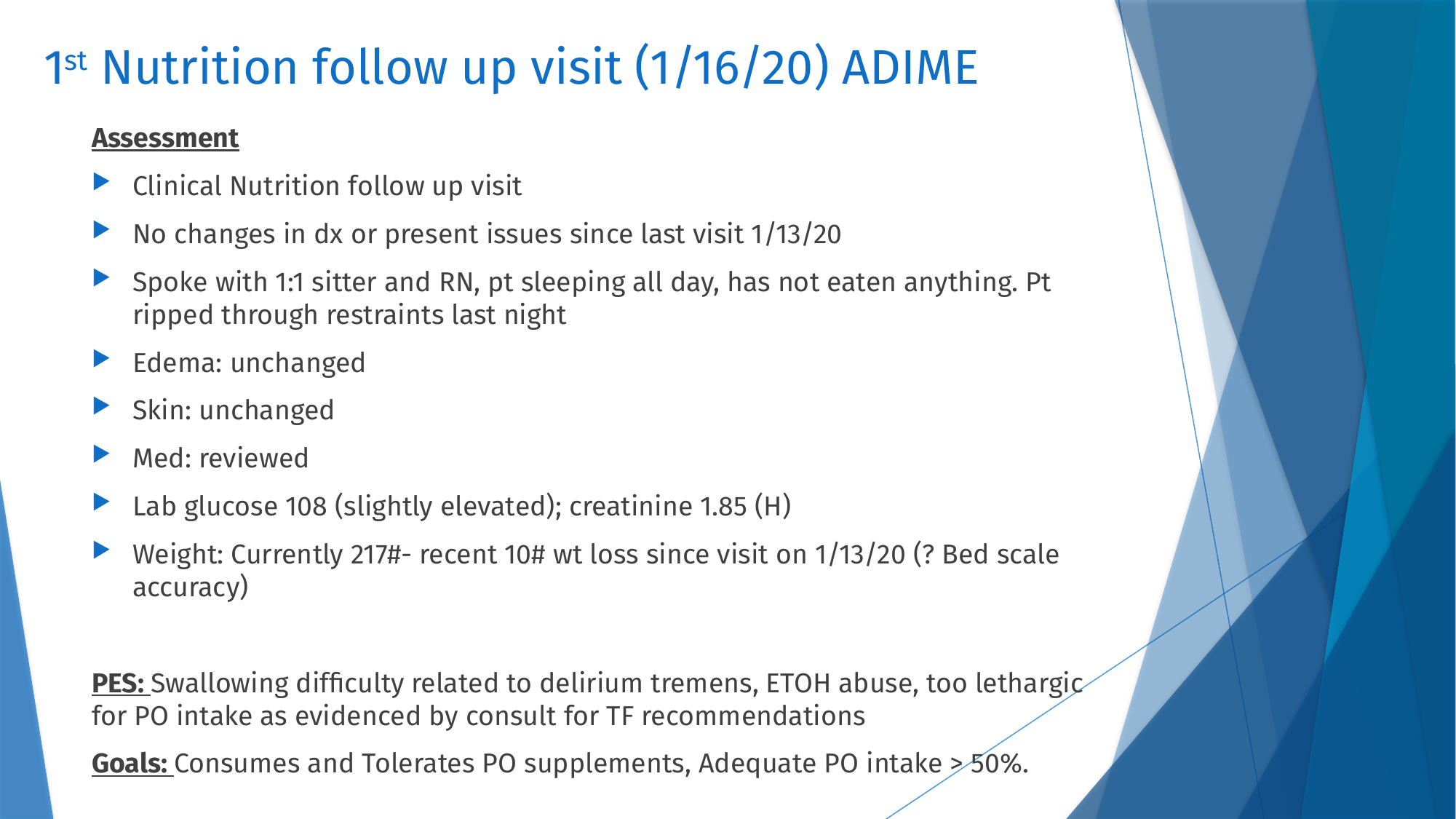

# 1st Nutrition follow up visit (1/16/20) ADIME
Assessment
Clinical Nutrition follow up visit
No changes in dx or present issues since last visit 1/13/20
Spoke with 1:1 sitter and RN, pt sleeping all day, has not eaten anything. Pt ripped through restraints last night
Edema: unchanged
Skin: unchanged
Med: reviewed
Lab glucose 108 (slightly elevated); creatinine 1.85 (H)
Weight: Currently 217#- recent 10# wt loss since visit on 1/13/20 (? Bed scale accuracy)

PES: Swallowing difficulty related to delirium tremens, ETOH abuse, too lethargic for PO intake as evidenced by consult for TF recommendations
Goals: Consumes and Tolerates PO supplements, Adequate PO intake > 50%.